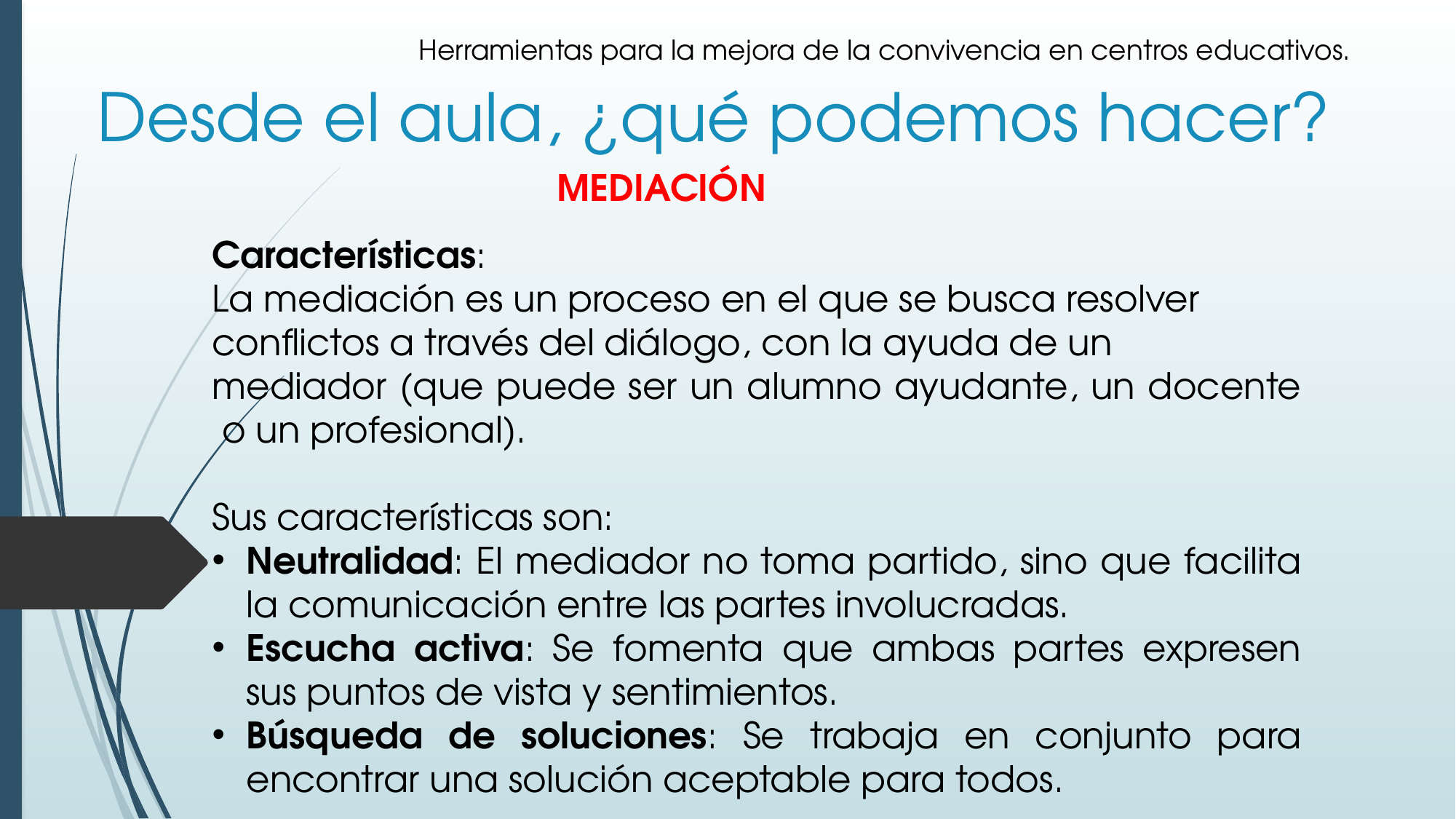

# Desde el aula, ¿qué podemos hacer?
Herramientas para la mejora de la convivencia en centros educativos.
MEDIACIÓN
Características:
La mediación es un proceso en el que se busca resolver
conflictos a través del diálogo, con la ayuda de un
mediador (que puede ser un alumno ayudante, un docente  o un profesional).

Sus características son:
Neutralidad: El mediador no toma partido, sino que facilita la comunicación entre las partes involucradas.
Escucha activa: Se fomenta que ambas partes expresen sus puntos de vista y sentimientos.
Búsqueda de soluciones: Se trabaja en conjunto para encontrar una solución aceptable para todos.